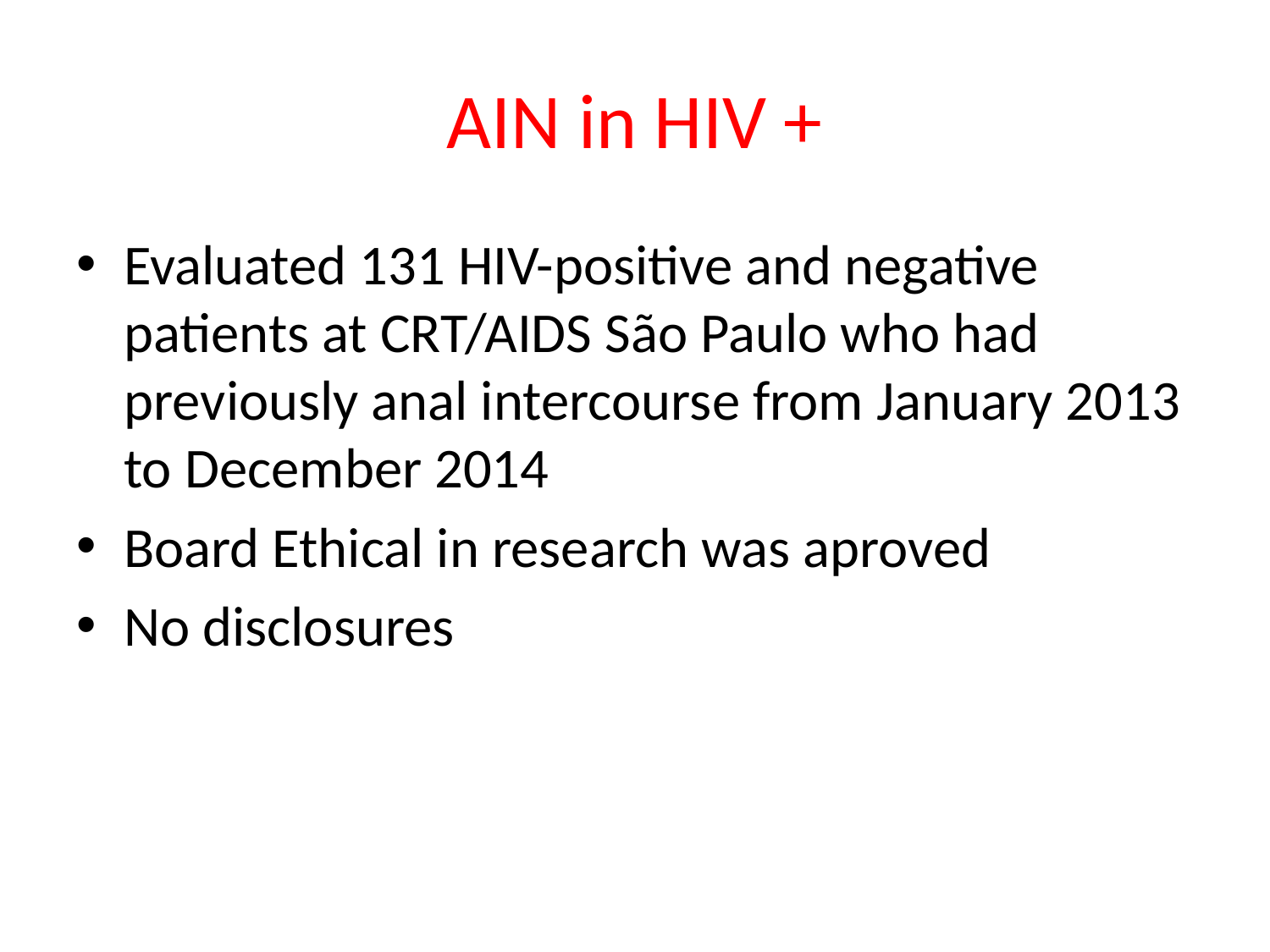

# AIN in HIV +
Evaluated 131 HIV-positive and negative patients at CRT/AIDS São Paulo who had previously anal intercourse from January 2013 to December 2014
Board Ethical in research was aproved
No disclosures